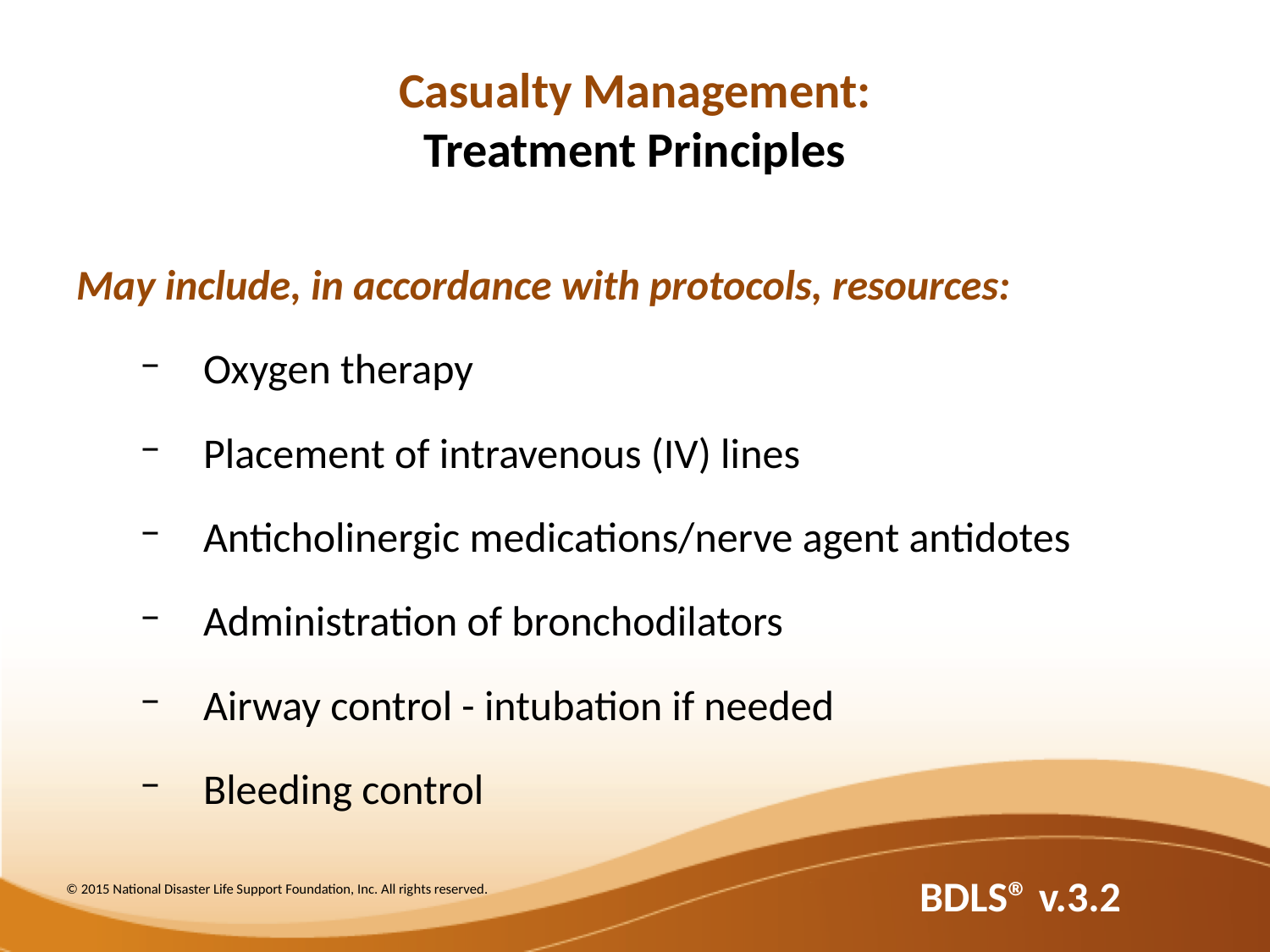

Casualty Management:
Treatment Principles
May include, in accordance with protocols, resources:
Oxygen therapy
Placement of intravenous (IV) lines
Anticholinergic medications/nerve agent antidotes
Administration of bronchodilators
Airway control - intubation if needed
Bleeding control